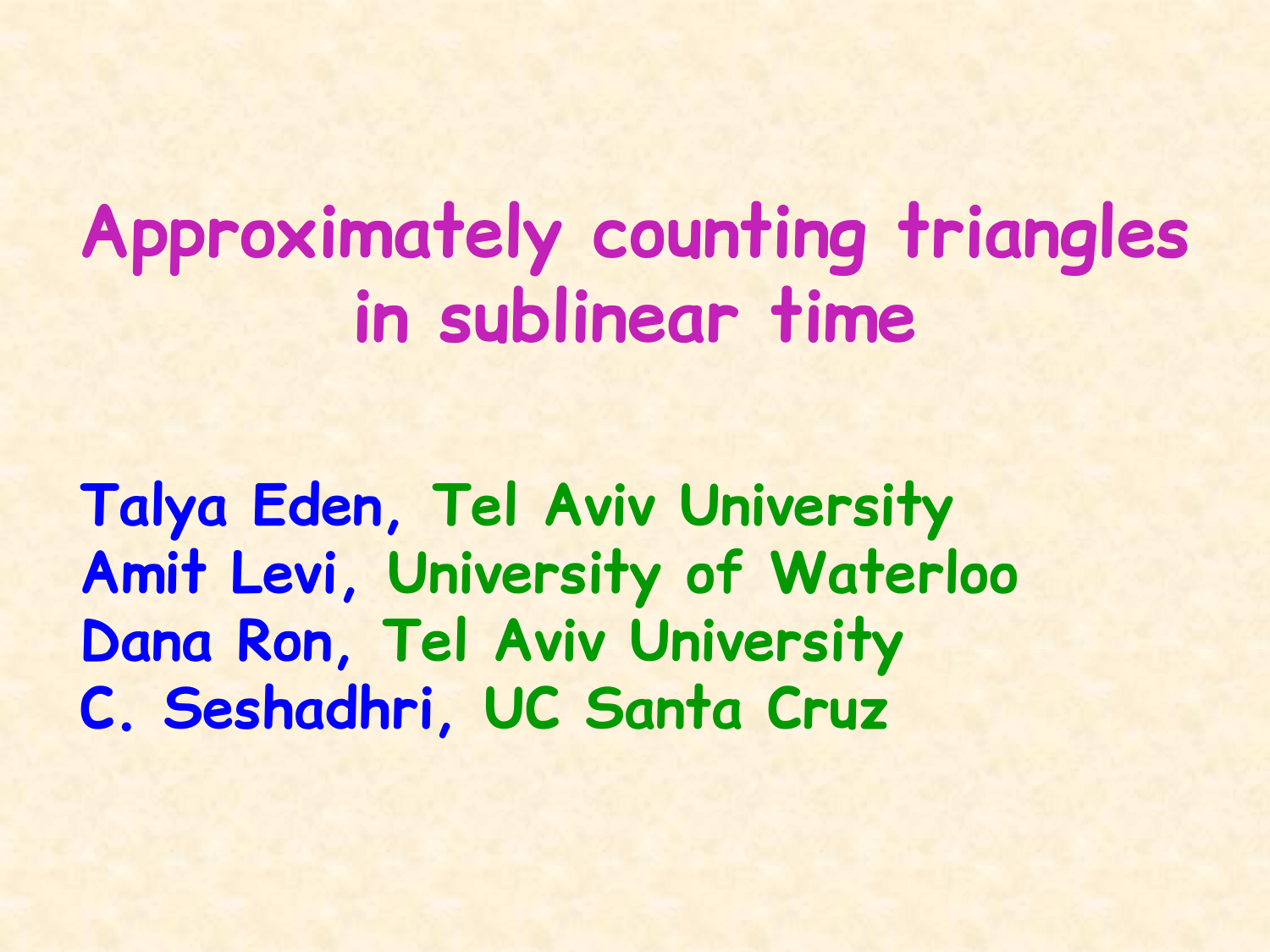

# Approximately counting triangles in sublinear time
Talya Eden, Tel Aviv University
Amit Levi, University of Waterloo
Dana Ron, Tel Aviv University
C. Seshadhri, UC Santa Cruz